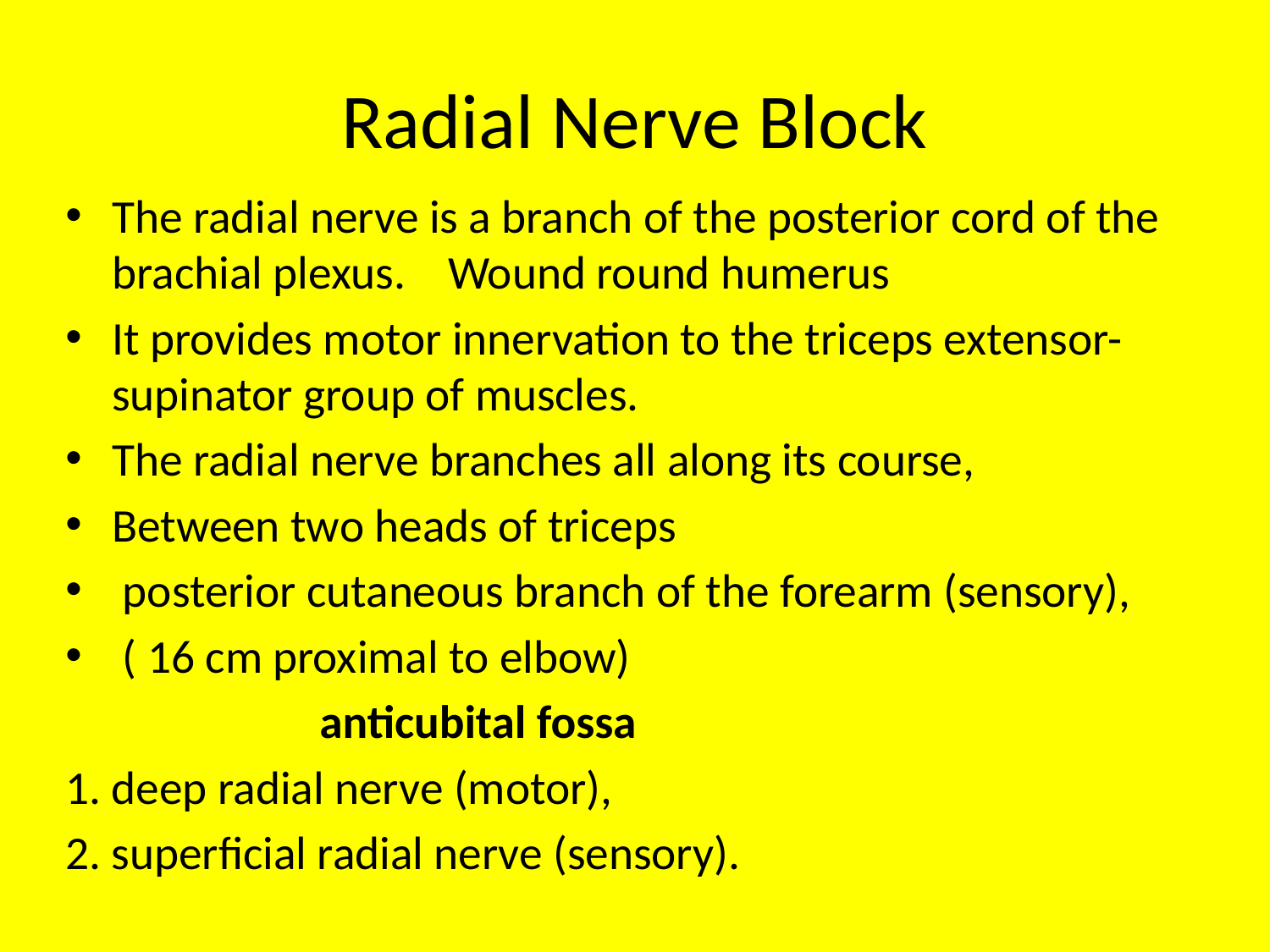

# Radial Nerve Block
The radial nerve is a branch of the posterior cord of the brachial plexus.    Wound round humerus
It provides motor innervation to the triceps extensor-supinator group of muscles.
The radial nerve branches all along its course,
Between two heads of triceps
 posterior cutaneous branch of the forearm (sensory),
 ( 16 cm proximal to elbow)
                        anticubital fossa
1. deep radial nerve (motor),
2. superficial radial nerve (sensory).